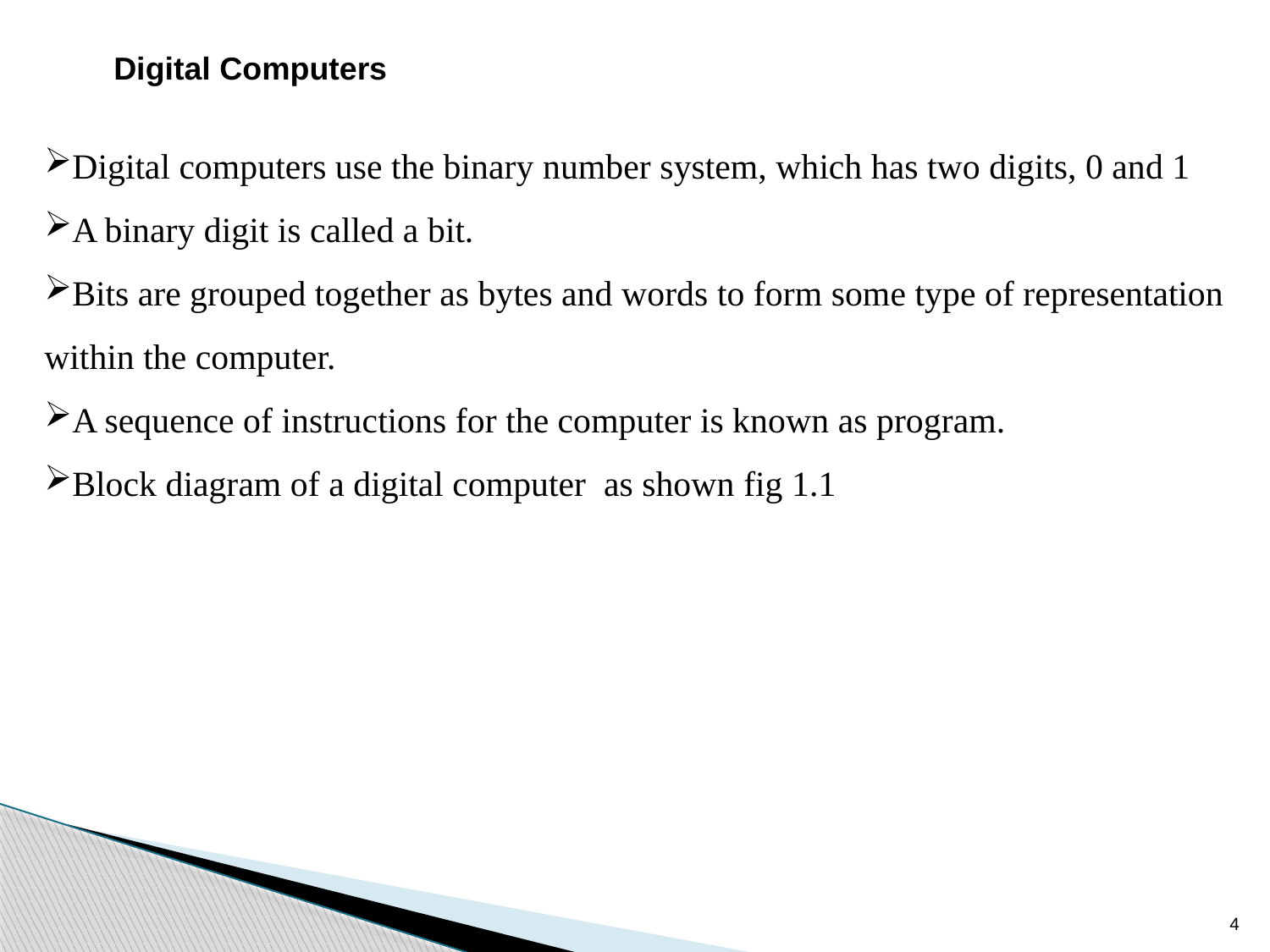

Digital Computers
Digital computers use the binary number system, which has two digits, 0 and 1
A binary digit is called a bit.
Bits are grouped together as bytes and words to form some type of representation within the computer.
A sequence of instructions for the computer is known as program.
Block diagram of a digital computer  as shown fig 1.1

4